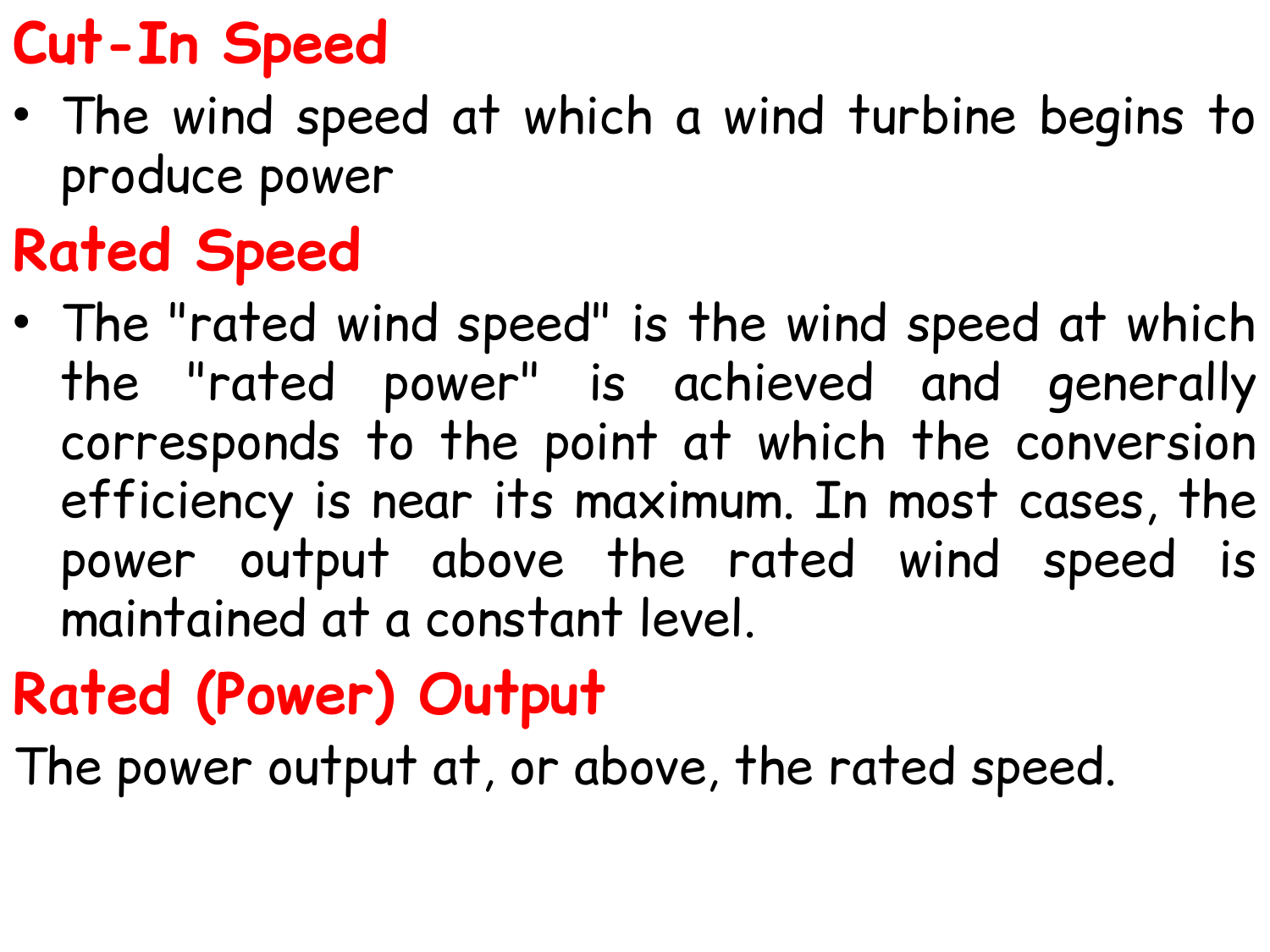

Cut-In Speed
The wind speed at which a wind turbine begins to produce power
Rated Speed
The "rated wind speed" is the wind speed at which the "rated power" is achieved and generally corresponds to the point at which the conversion efficiency is near its maximum. In most cases, the power output above the rated wind speed is maintained at a constant level.
Rated (Power) Output
The power output at, or above, the rated speed.